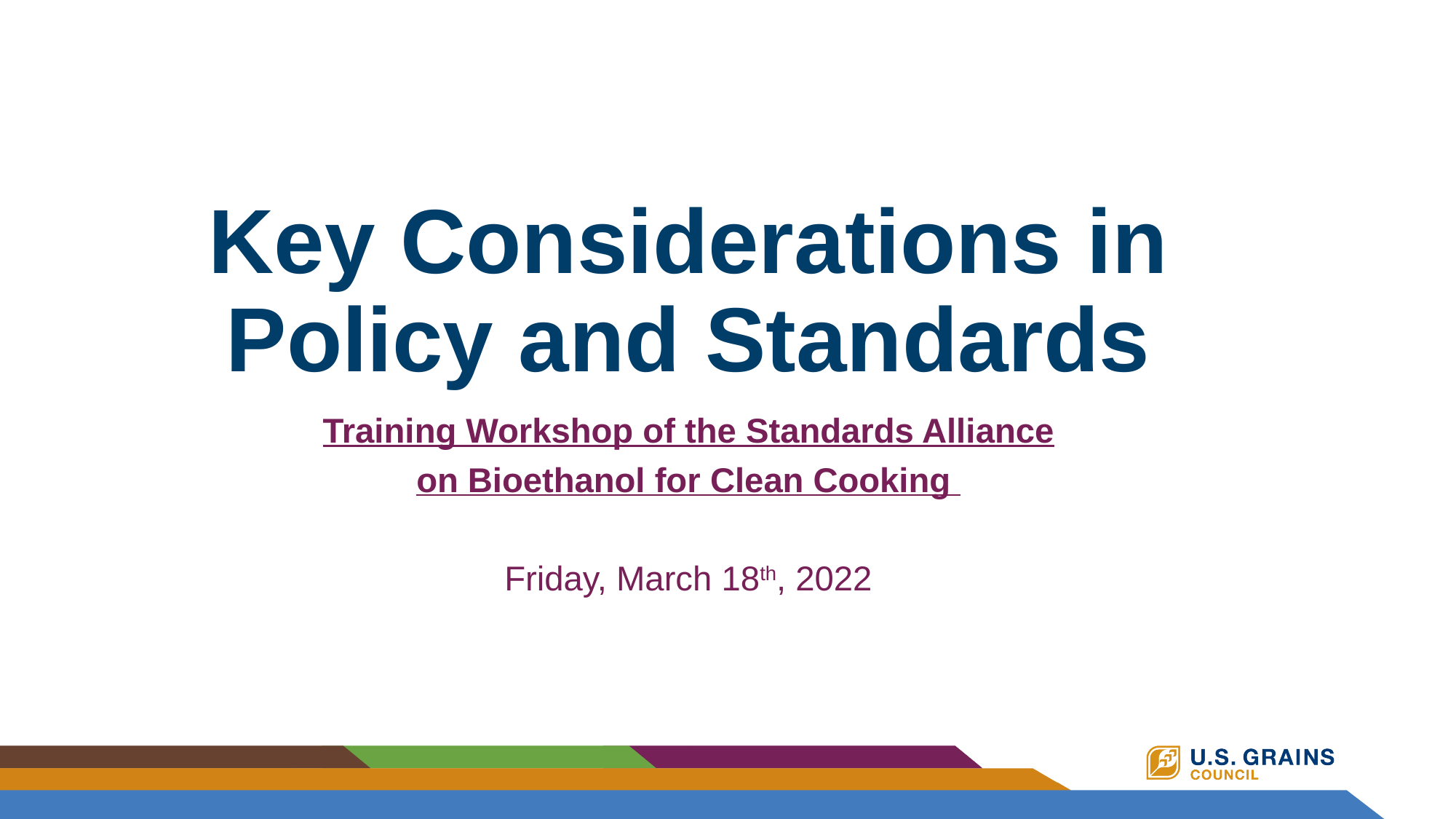

# Key Considerations in Policy and Standards
Training Workshop of the Standards Alliance
on Bioethanol for Clean Cooking

Friday, March 18th, 2022